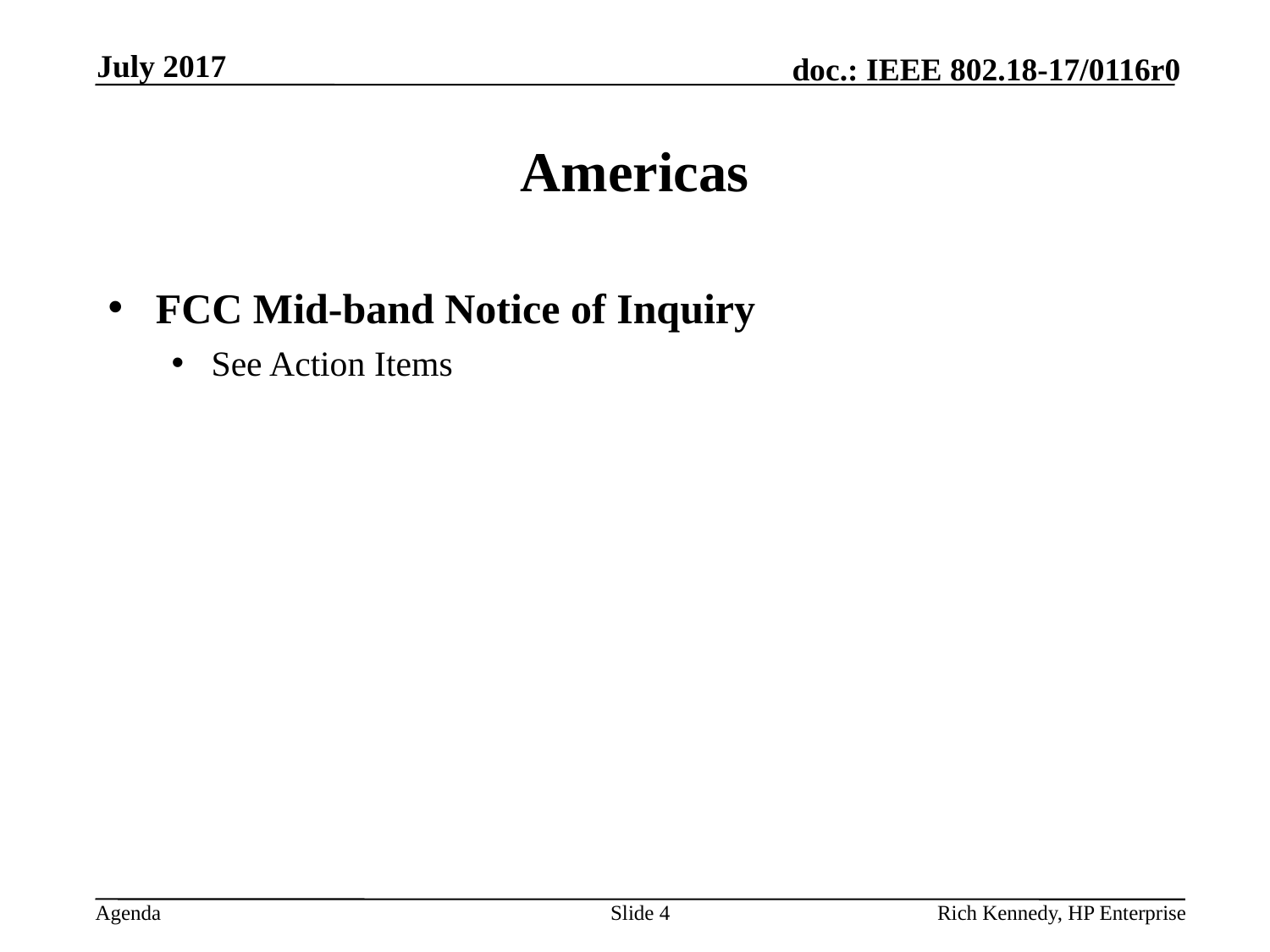

July 2017
# Americas
FCC Mid-band Notice of Inquiry
See Action Items

Slide 4
Rich Kennedy, HP Enterprise